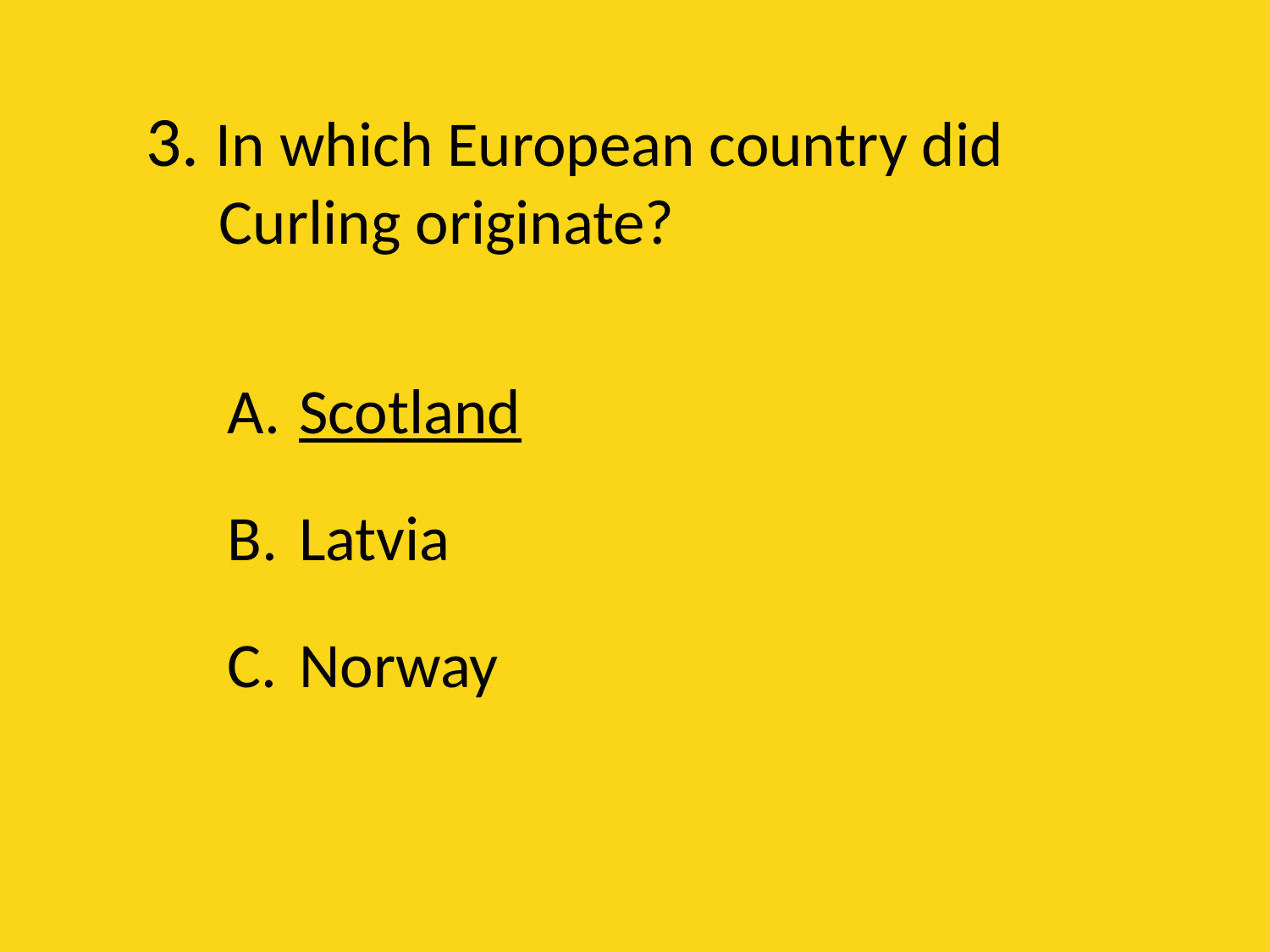

# 3. In which European country did Curling originate?
Scotland
Latvia
Norway